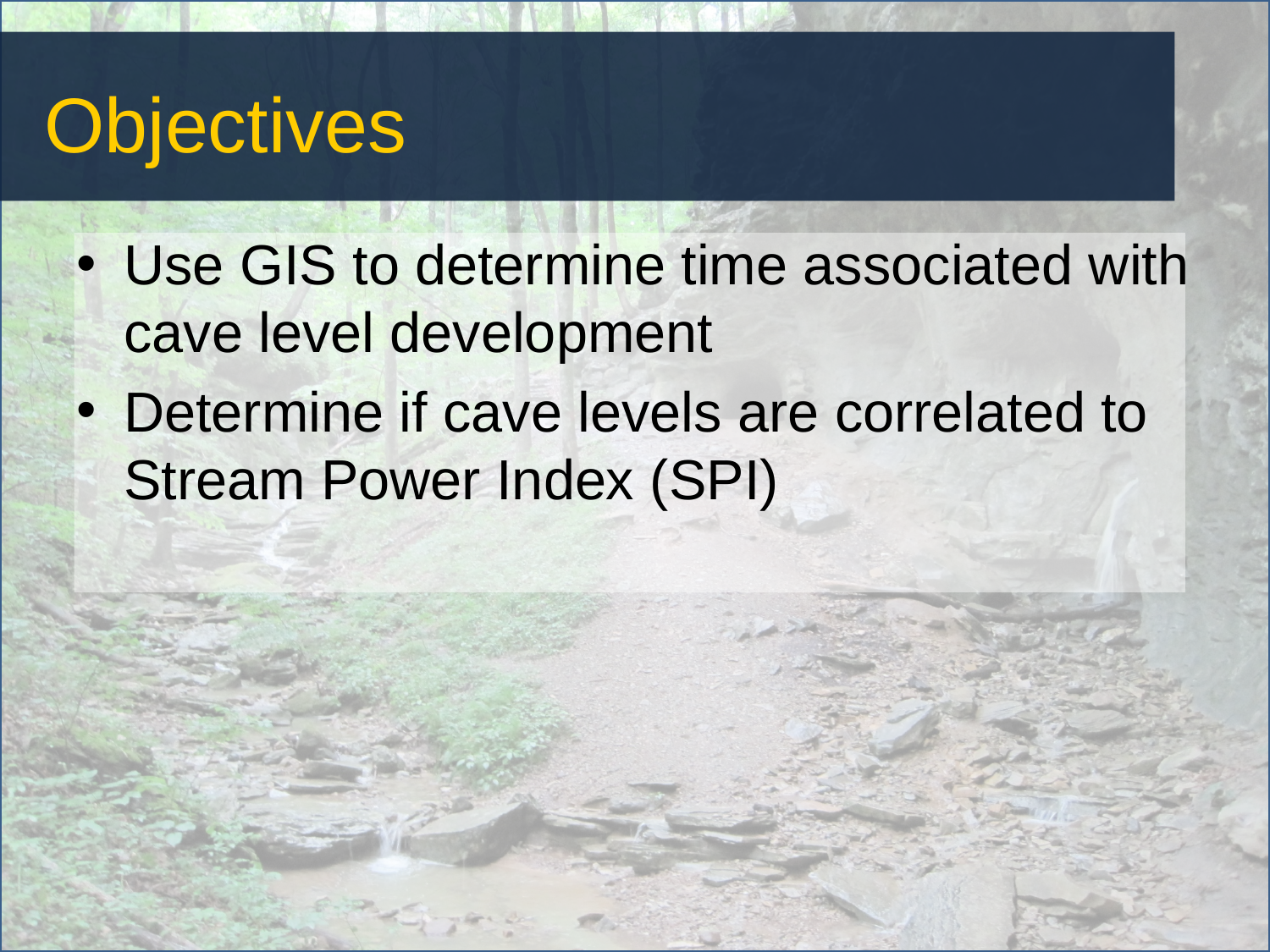

# Objectives
Use GIS to determine time associated with cave level development
Determine if cave levels are correlated to Stream Power Index (SPI)